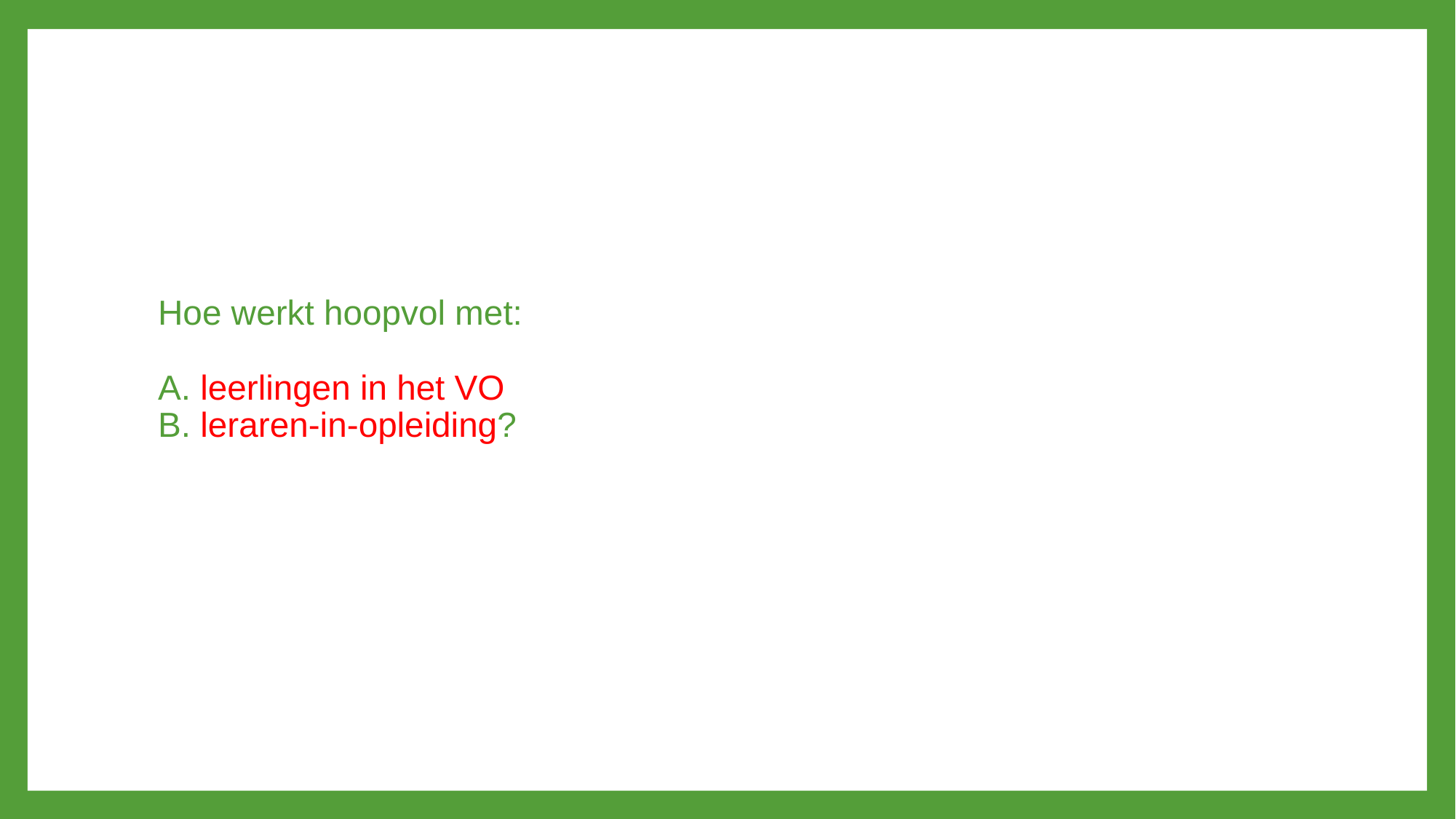

# Hoe werkt hoopvol met: A. leerlingen in het VO B. leraren-in-opleiding?